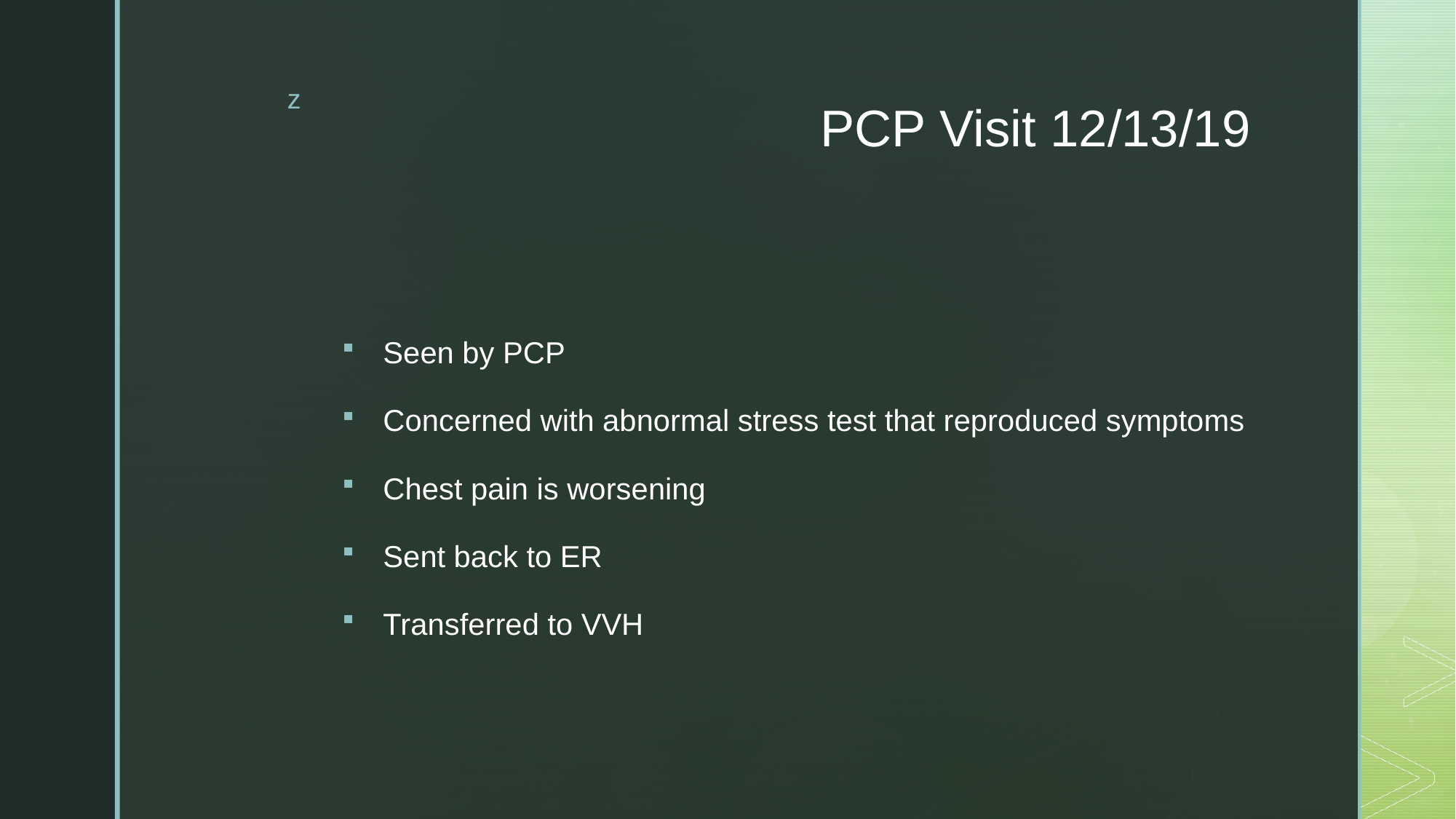

# PCP Visit 12/13/19
Seen by PCP
Concerned with abnormal stress test that reproduced symptoms
Chest pain is worsening
Sent back to ER
Transferred to VVH